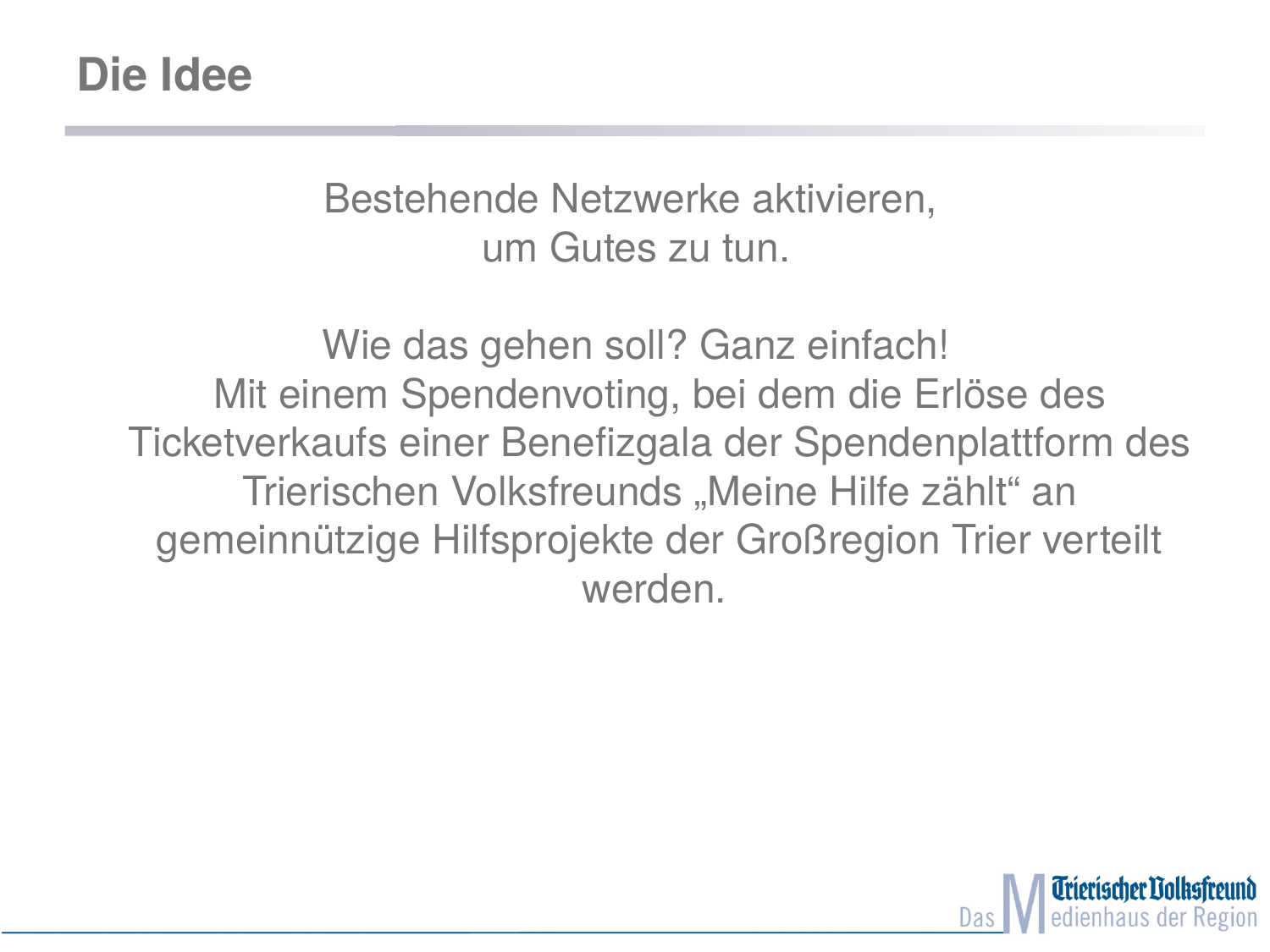

# Die Idee
Bestehende Netzwerke aktivieren,
um Gutes zu tun.

Wie das gehen soll? Ganz einfach!
Mit einem Spendenvoting, bei dem die Erlöse des Ticketverkaufs einer Benefizgala der Spendenplattform des Trierischen Volksfreunds „Meine Hilfe zählt“ an gemeinnützige Hilfsprojekte der Großregion Trier verteilt werden.